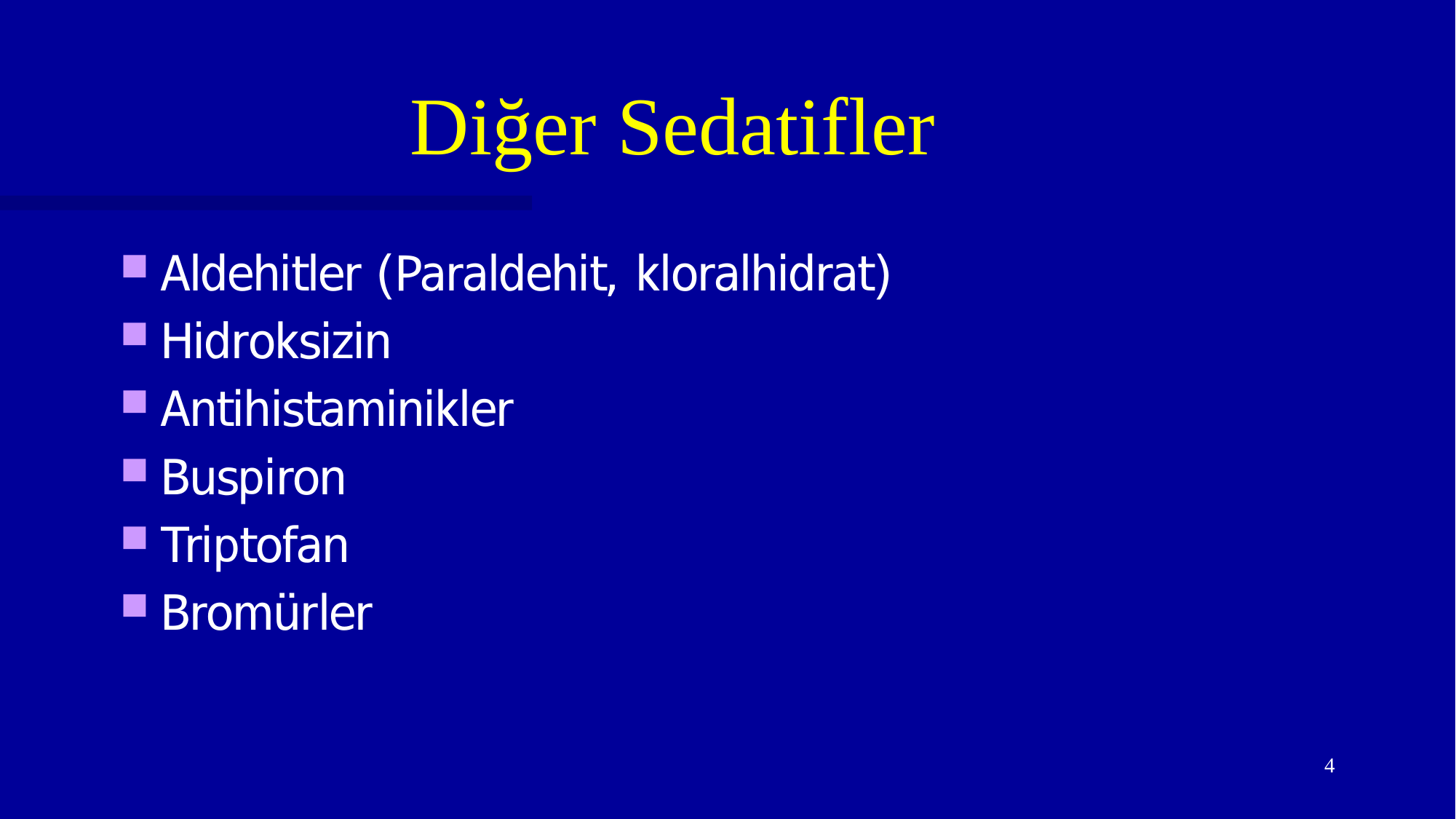

# Diğer Sedatifler
Aldehitler (Paraldehit, kloralhidrat)
Hidroksizin
Antihistaminikler
Buspiron
Triptofan
Bromürler

4